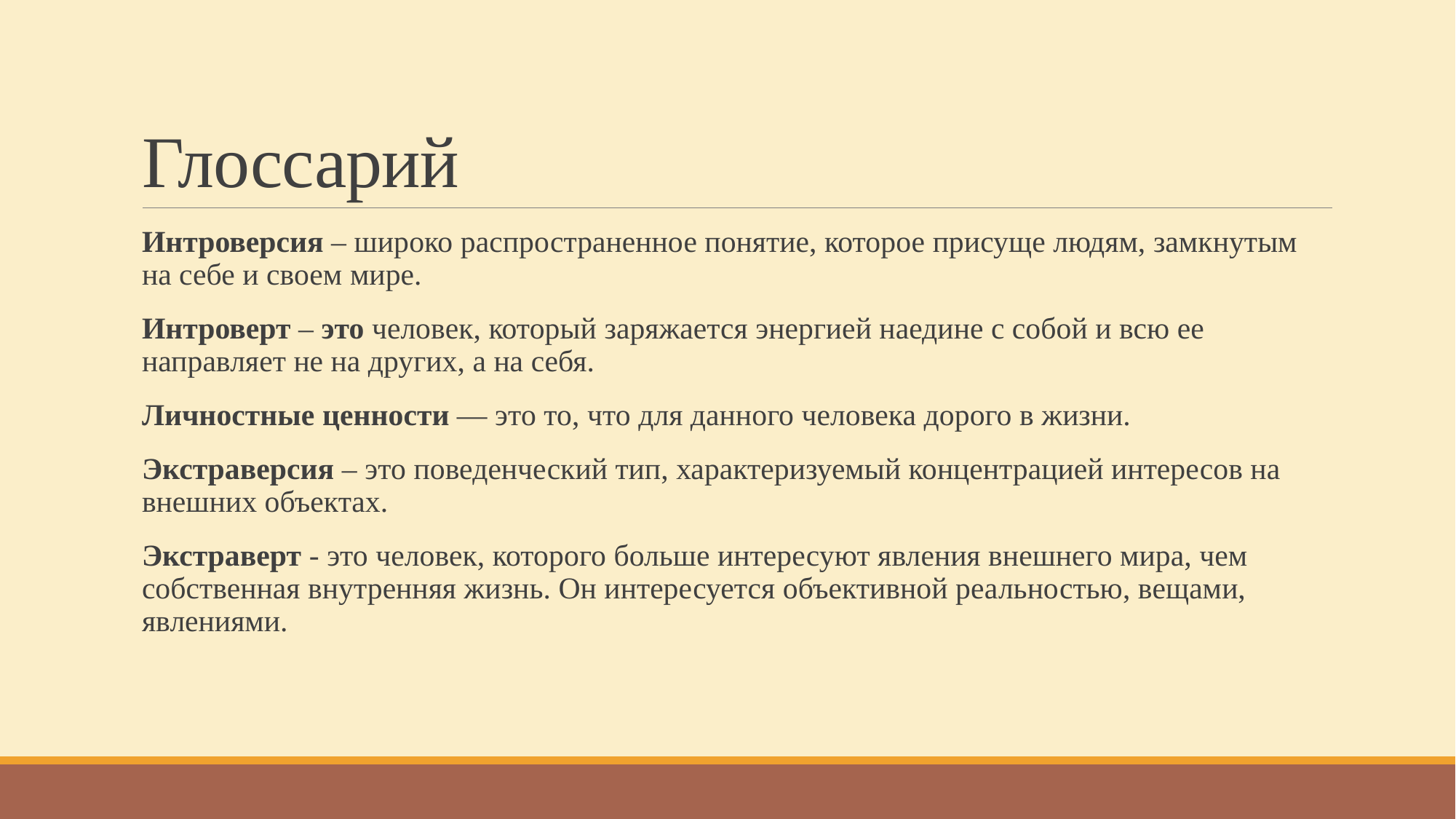

# Глоссарий
Интроверсия – широко распространенное понятие, которое присуще людям, замкнутым на себе и своем мире.
Интроверт – это человек, который заряжается энергией наедине с собой и всю ее направляет не на других, а на себя.
Личностные ценности — это то, что для данного человека дорого в жизни.
Экстраверсия – это поведенческий тип, характеризуемый концентрацией интересов на внешних объектах.
Экстраверт - это человек, которого больше интересуют явления внешнего мира, чем собственная внутренняя жизнь. Он интересуется объективной реальностью, вещами, явлениями.